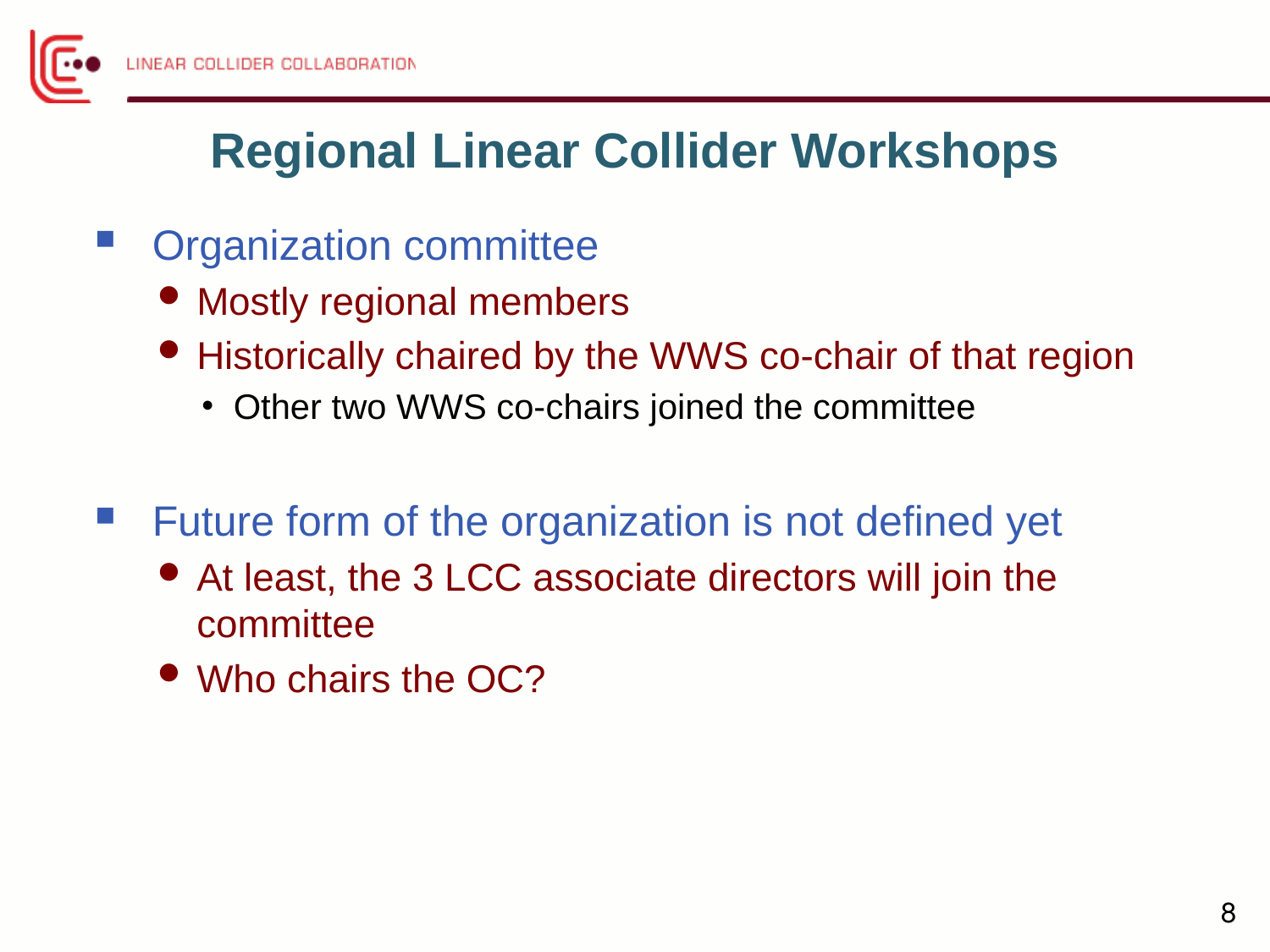

# Regional Linear Collider Workshops
Organization committee
Mostly regional members
Historically chaired by the WWS co-chair of that region
Other two WWS co-chairs joined the committee

Future form of the organization is not defined yet
At least, the 3 LCC associate directors will join the committee
Who chairs the OC?

8